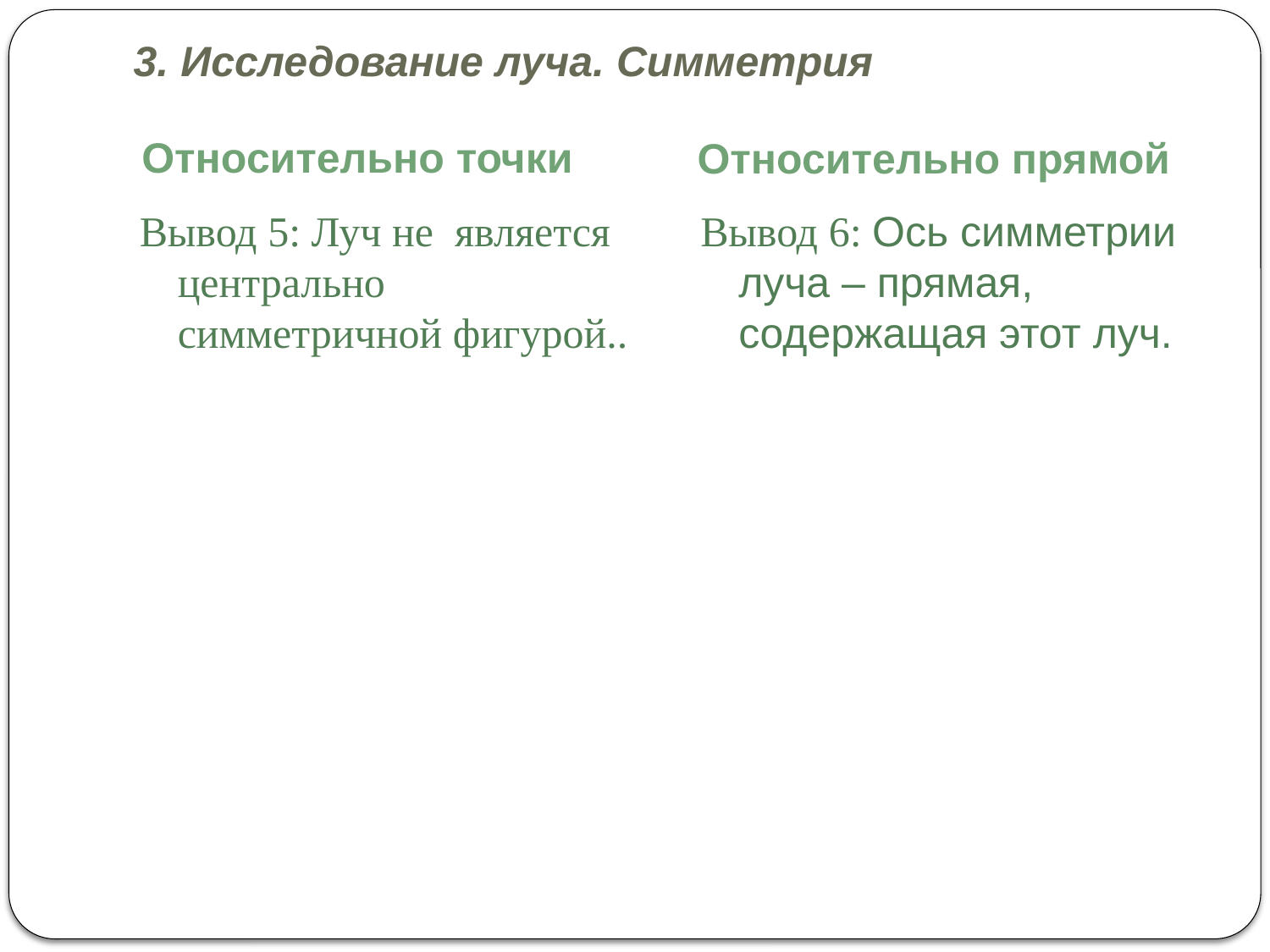

# 3. Исследование луча. Симметрия
Относительно точки
Относительно прямой
Вывод 5: Луч не  является центрально симметричной фигурой..
Вывод 6: Ось симметрии луча – прямая, содержащая этот луч.